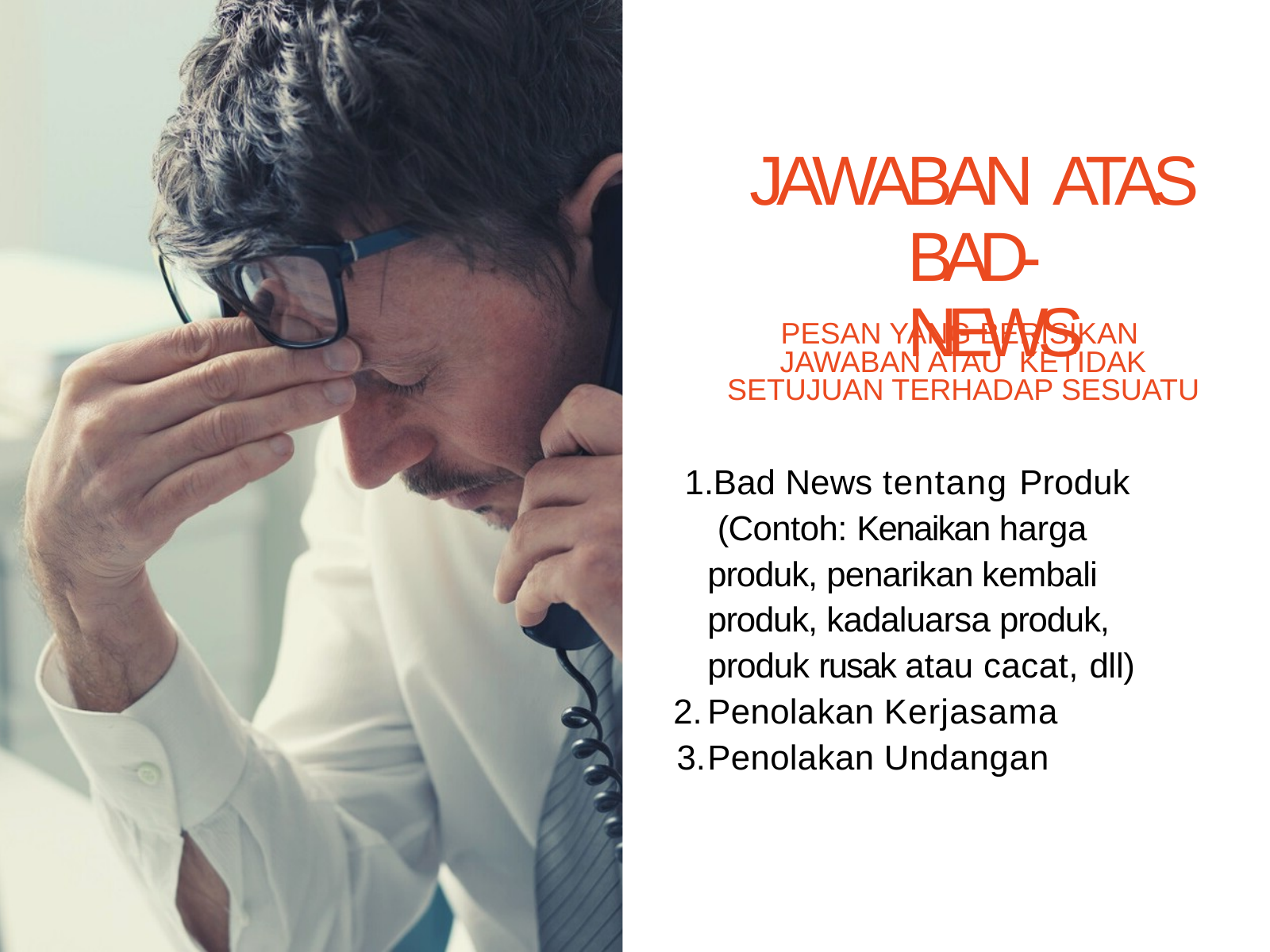

# JAWABAN ATAS
BAD-NEWS
PESAN YANG BERISIKAN JAWABAN ATAU  KETIDAK SETUJUAN TERHADAP SESUATU

Bad News tentang Produk  (Contoh: Kenaikan harga  produk, penarikan kembali  produk, kadaluarsa produk,  produk rusak atau cacat, dll)
Penolakan Kerjasama
Penolakan Undangan